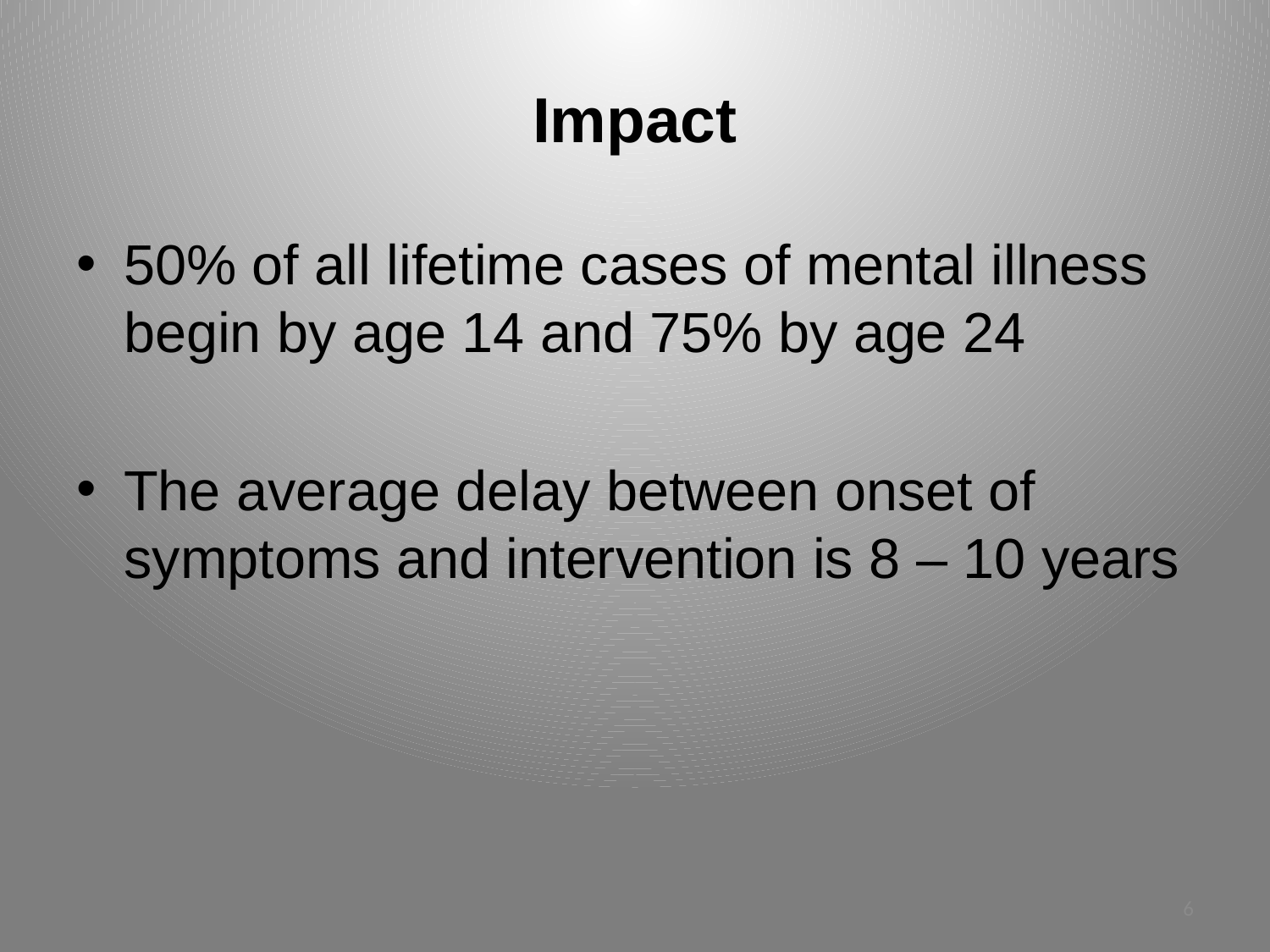

# Impact
50% of all lifetime cases of mental illness begin by age 14 and 75% by age 24

The average delay between onset of symptoms and intervention is 8 – 10 years
6